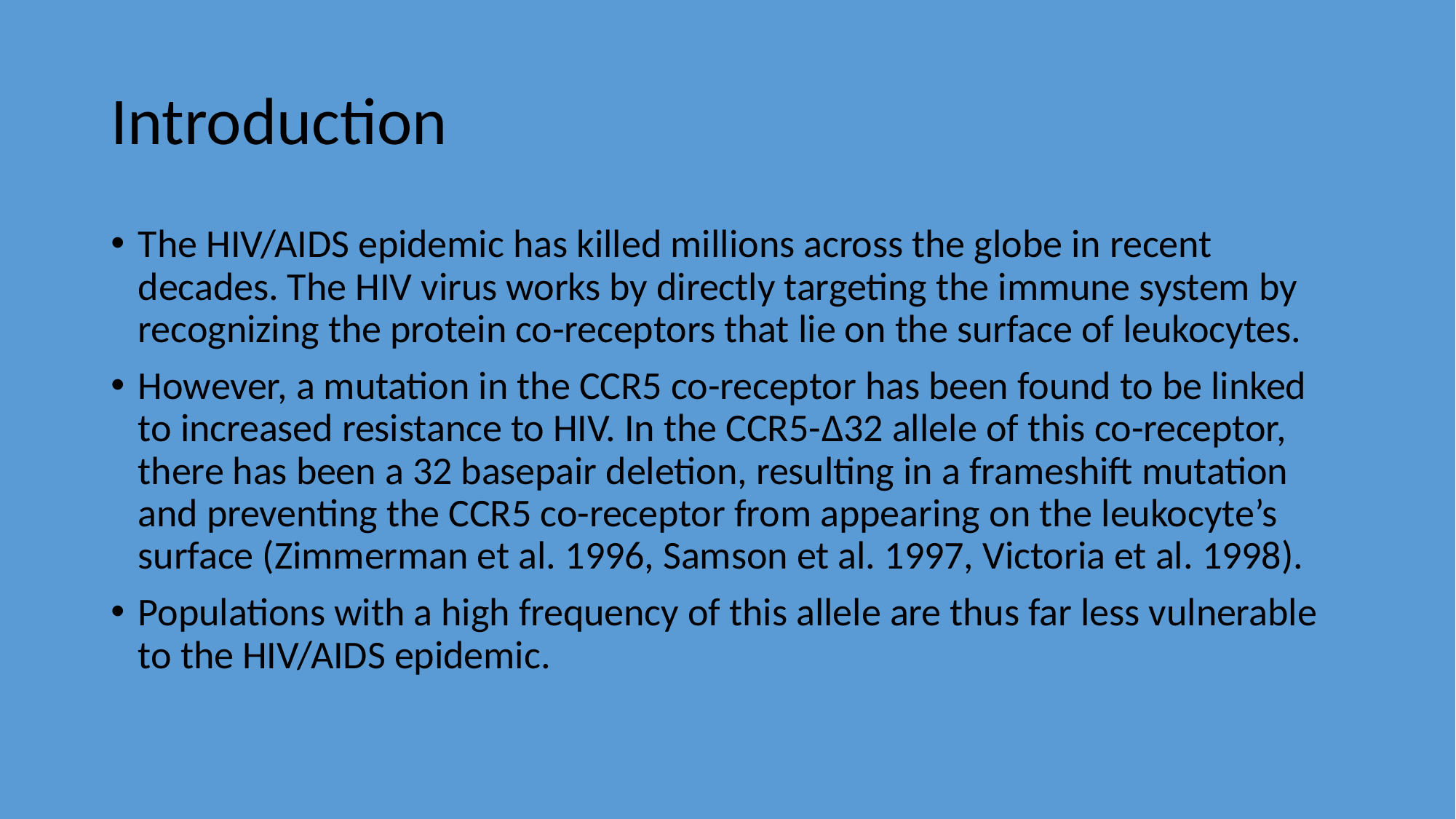

# Introduction
The HIV/AIDS epidemic has killed millions across the globe in recent decades. The HIV virus works by directly targeting the immune system by recognizing the protein co-receptors that lie on the surface of leukocytes.
However, a mutation in the CCR5 co-receptor has been found to be linked to increased resistance to HIV. In the CCR5-Δ32 allele of this co-receptor, there has been a 32 basepair deletion, resulting in a frameshift mutation and preventing the CCR5 co-receptor from appearing on the leukocyte’s surface (Zimmerman et al. 1996, Samson et al. 1997, Victoria et al. 1998).
Populations with a high frequency of this allele are thus far less vulnerable to the HIV/AIDS epidemic.